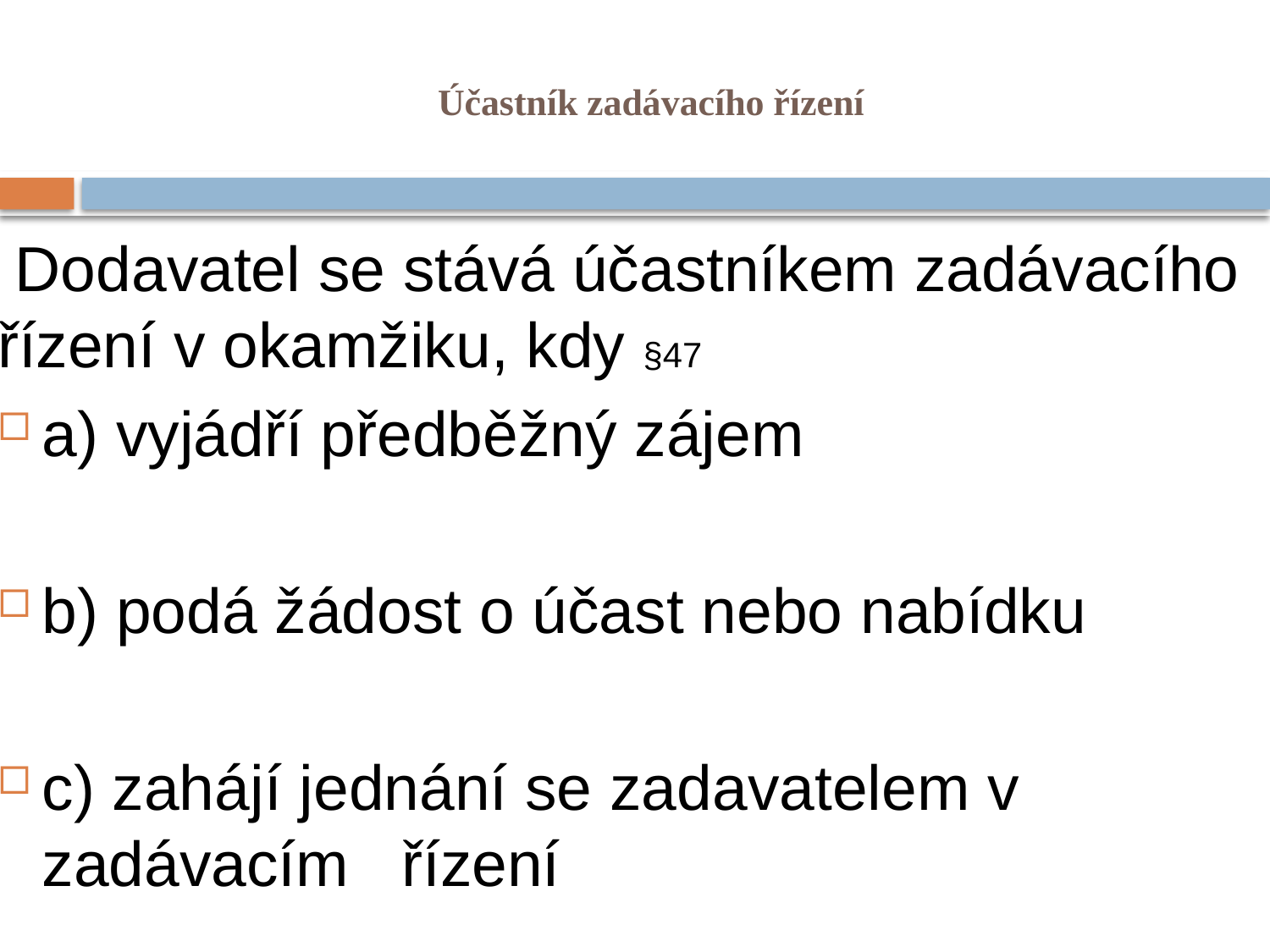

# Účastník zadávacího řízení
 Dodavatel se stává účastníkem zadávacího řízení v okamžiku, kdy §47
a) vyjádří předběžný zájem

b) podá žádost o účast nebo nabídku

c) zahájí jednání se zadavatelem v       	zadávacím   řízení